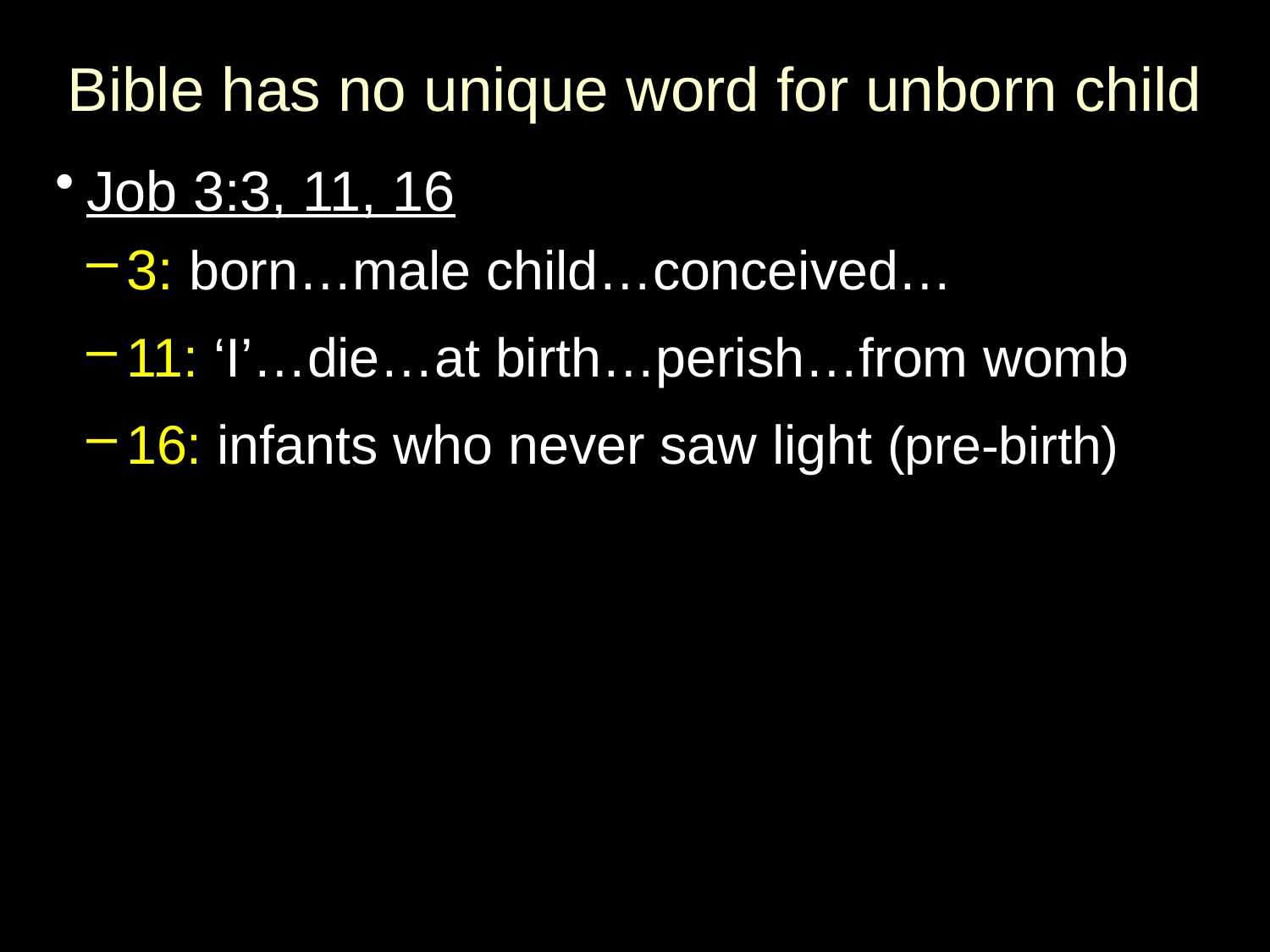

# Bible has no unique word for unborn child
Job 3:3, 11, 16
3: born…male child…conceived…
11: ‘I’…die…at birth…perish…from womb
16: infants who never saw light (pre-birth)